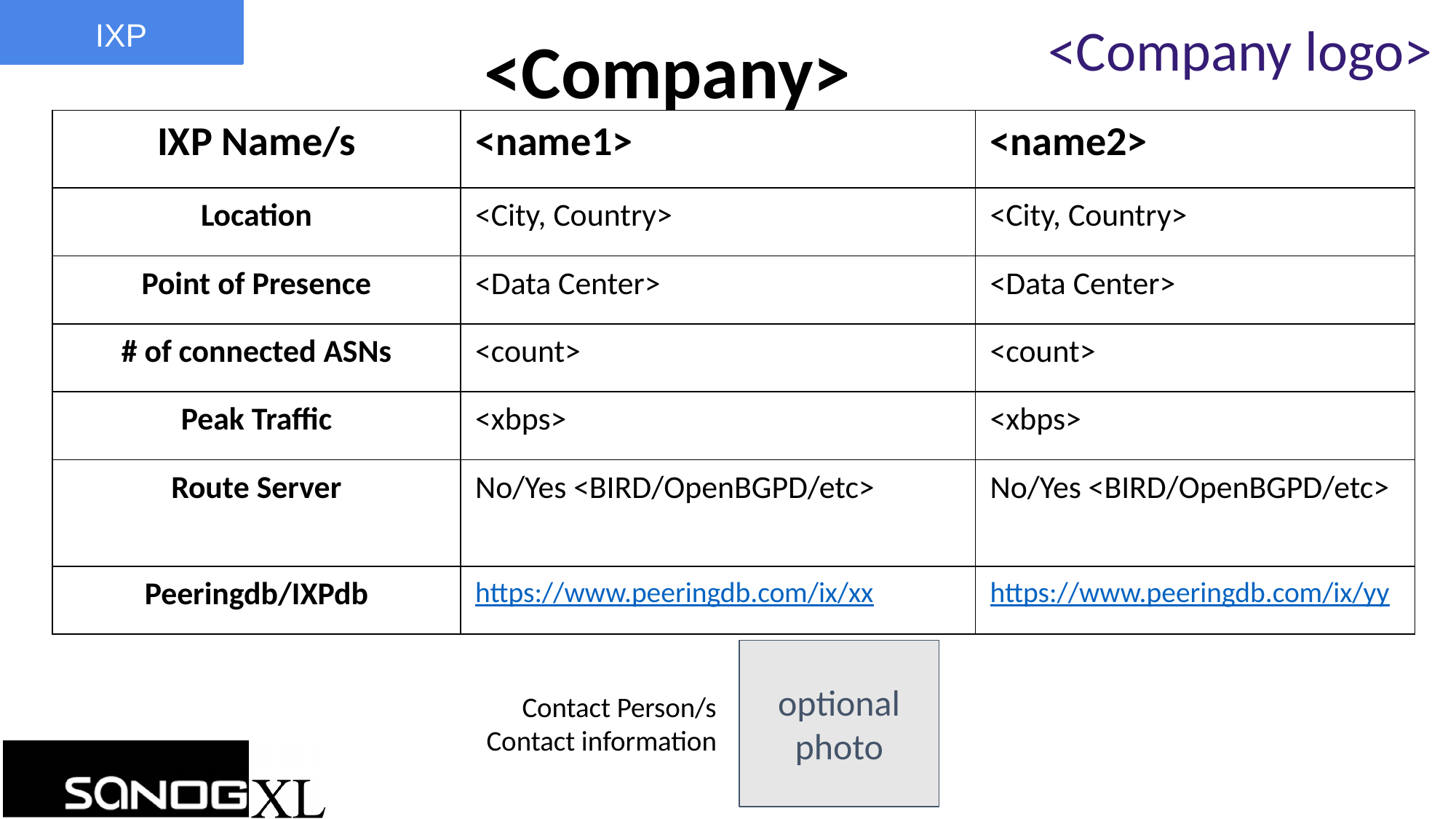

IXP
<Company logo>
<Company>
| IXP Name/s | <name1> | <name2> |
| --- | --- | --- |
| Location | <City, Country> | <City, Country> |
| Point of Presence | <Data Center> | <Data Center> |
| # of connected ASNs | <count> | <count> |
| Peak Traffic | <xbps> | <xbps> |
| Route Server | No/Yes <BIRD/OpenBGPD/etc> | No/Yes <BIRD/OpenBGPD/etc> |
| Peeringdb/IXPdb | https://www.peeringdb.com/ix/xx | https://www.peeringdb.com/ix/yy |
optional
photo
Contact Person/s
Contact information